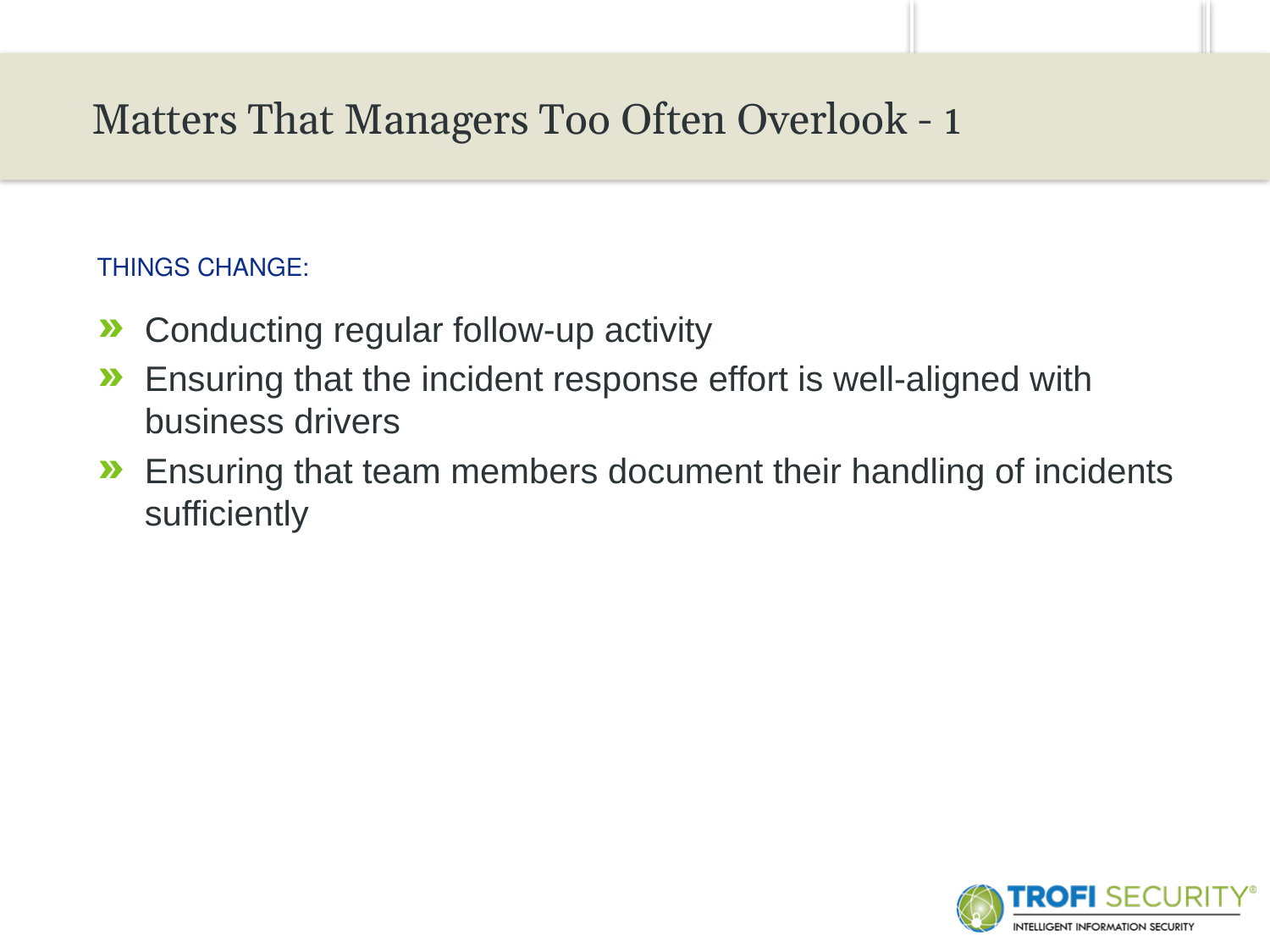

30

Matters That Managers Too Often Overlook - 1
Things change:
Conducting regular follow-up activity
Ensuring that the incident response effort is well-aligned with business drivers
Ensuring that team members document their handling of incidents sufficiently